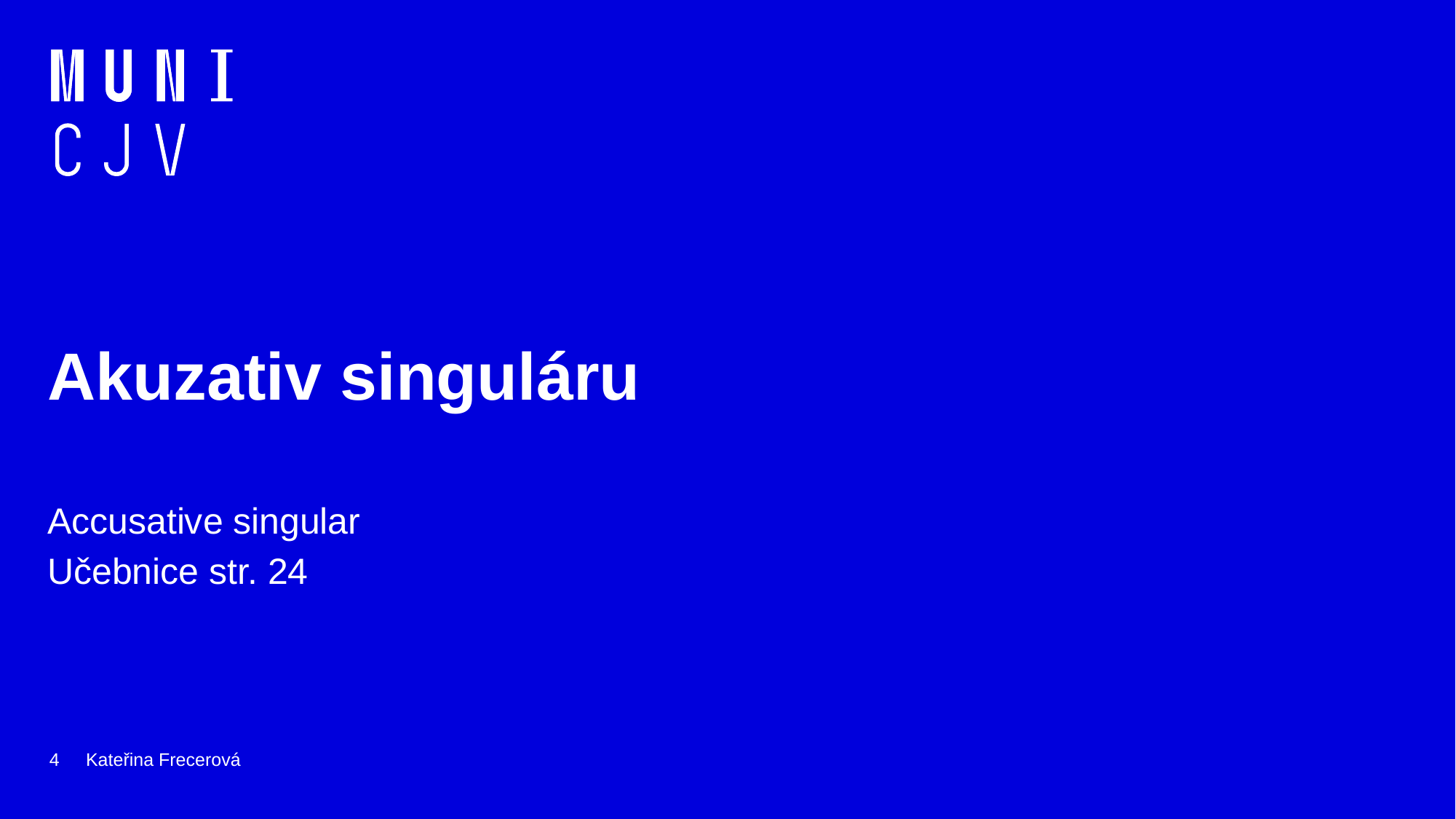

# Akuzativ singuláru
Accusative singular
Učebnice str. 24
4
Kateřina Frecerová